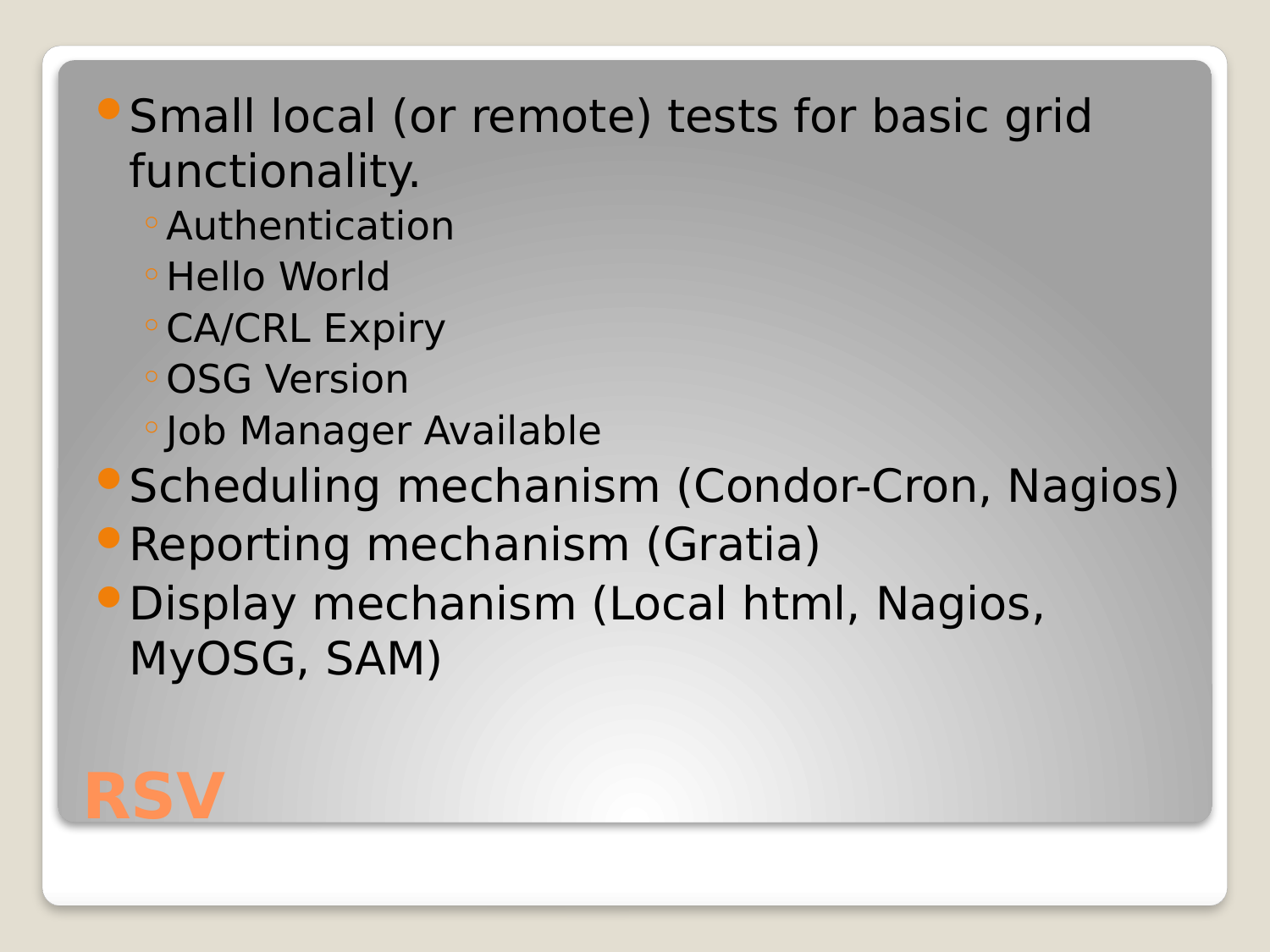

Small local (or remote) tests for basic grid functionality.
Authentication
Hello World
CA/CRL Expiry
OSG Version
Job Manager Available
Scheduling mechanism (Condor-Cron, Nagios)
Reporting mechanism (Gratia)
Display mechanism (Local html, Nagios, MyOSG, SAM)
# RSV